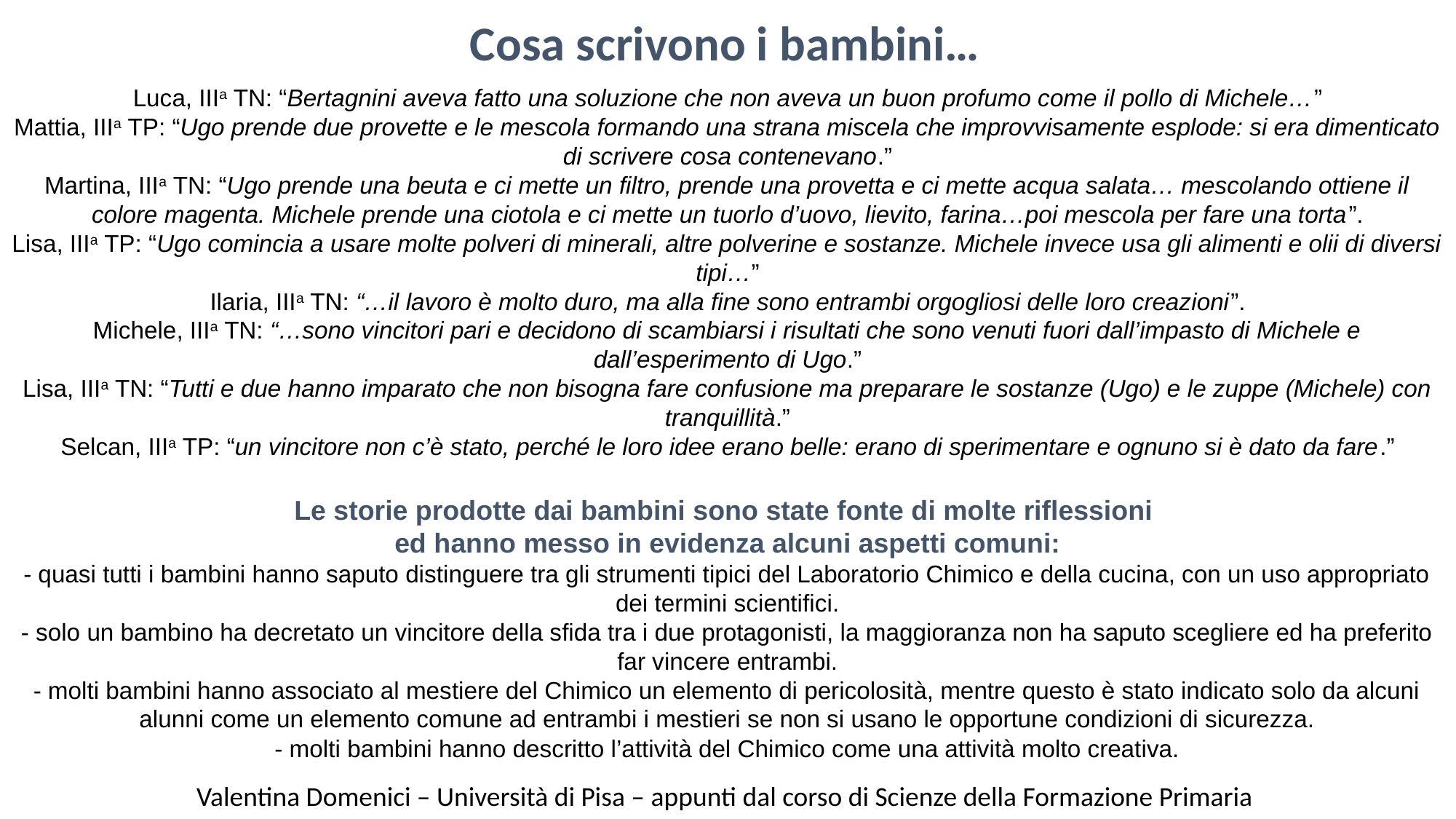

Cosa scrivono i bambini…
Luca, IIIa TN: “Bertagnini aveva fatto una soluzione che non aveva un buon profumo come il pollo di Michele…”
Mattia, IIIa TP: “Ugo prende due provette e le mescola formando una strana miscela che improvvisamente esplode: si era dimenticato di scrivere cosa contenevano.”
Martina, IIIa TN: “Ugo prende una beuta e ci mette un filtro, prende una provetta e ci mette acqua salata… mescolando ottiene il colore magenta. Michele prende una ciotola e ci mette un tuorlo d’uovo, lievito, farina…poi mescola per fare una torta”.
Lisa, IIIa TP: “Ugo comincia a usare molte polveri di minerali, altre polverine e sostanze. Michele invece usa gli alimenti e olii di diversi tipi…”
Ilaria, IIIa TN: “…il lavoro è molto duro, ma alla fine sono entrambi orgogliosi delle loro creazioni”.
Michele, IIIa TN: “…sono vincitori pari e decidono di scambiarsi i risultati che sono venuti fuori dall’impasto di Michele e dall’esperimento di Ugo.”
Lisa, IIIa TN: “Tutti e due hanno imparato che non bisogna fare confusione ma preparare le sostanze (Ugo) e le zuppe (Michele) con tranquillità.”
Selcan, IIIa TP: “un vincitore non c’è stato, perché le loro idee erano belle: erano di sperimentare e ognuno si è dato da fare.”

Le storie prodotte dai bambini sono state fonte di molte riflessioni
ed hanno messo in evidenza alcuni aspetti comuni:
- quasi tutti i bambini hanno saputo distinguere tra gli strumenti tipici del Laboratorio Chimico e della cucina, con un uso appropriato dei termini scientifici.
- solo un bambino ha decretato un vincitore della sfida tra i due protagonisti, la maggioranza non ha saputo scegliere ed ha preferito far vincere entrambi.
- molti bambini hanno associato al mestiere del Chimico un elemento di pericolosità, mentre questo è stato indicato solo da alcuni alunni come un elemento comune ad entrambi i mestieri se non si usano le opportune condizioni di sicurezza.
- molti bambini hanno descritto l’attività del Chimico come una attività molto creativa.

Valentina Domenici – Università di Pisa – appunti dal corso di Scienze della Formazione Primaria